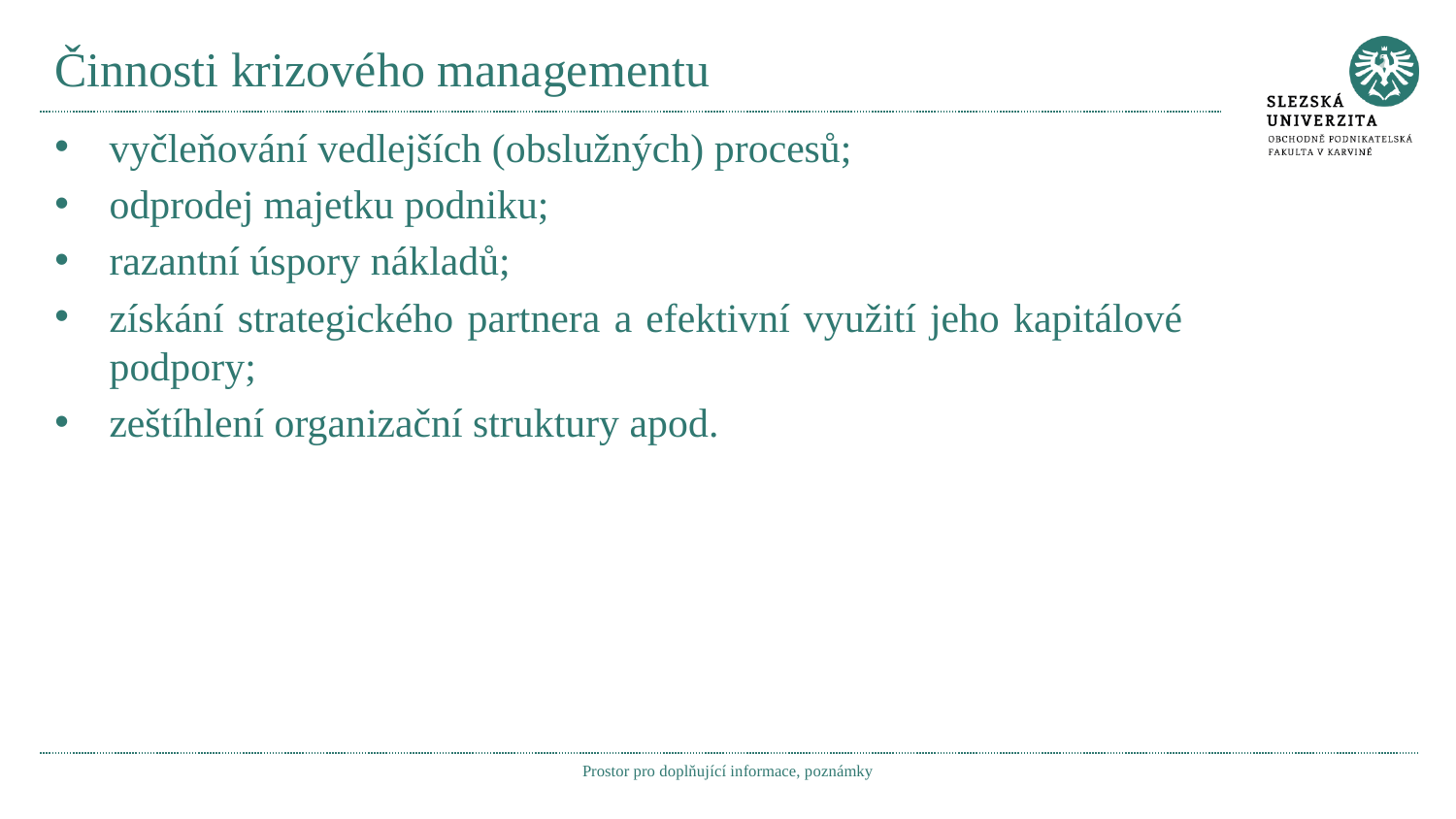

# Činnosti krizového managementu
vyčleňování vedlejších (obslužných) procesů;
odprodej majetku podniku;
razantní úspory nákladů;
získání strategického partnera a efektivní využití jeho kapitálové podpory;
zeštíhlení organizační struktury apod.
Prostor pro doplňující informace, poznámky